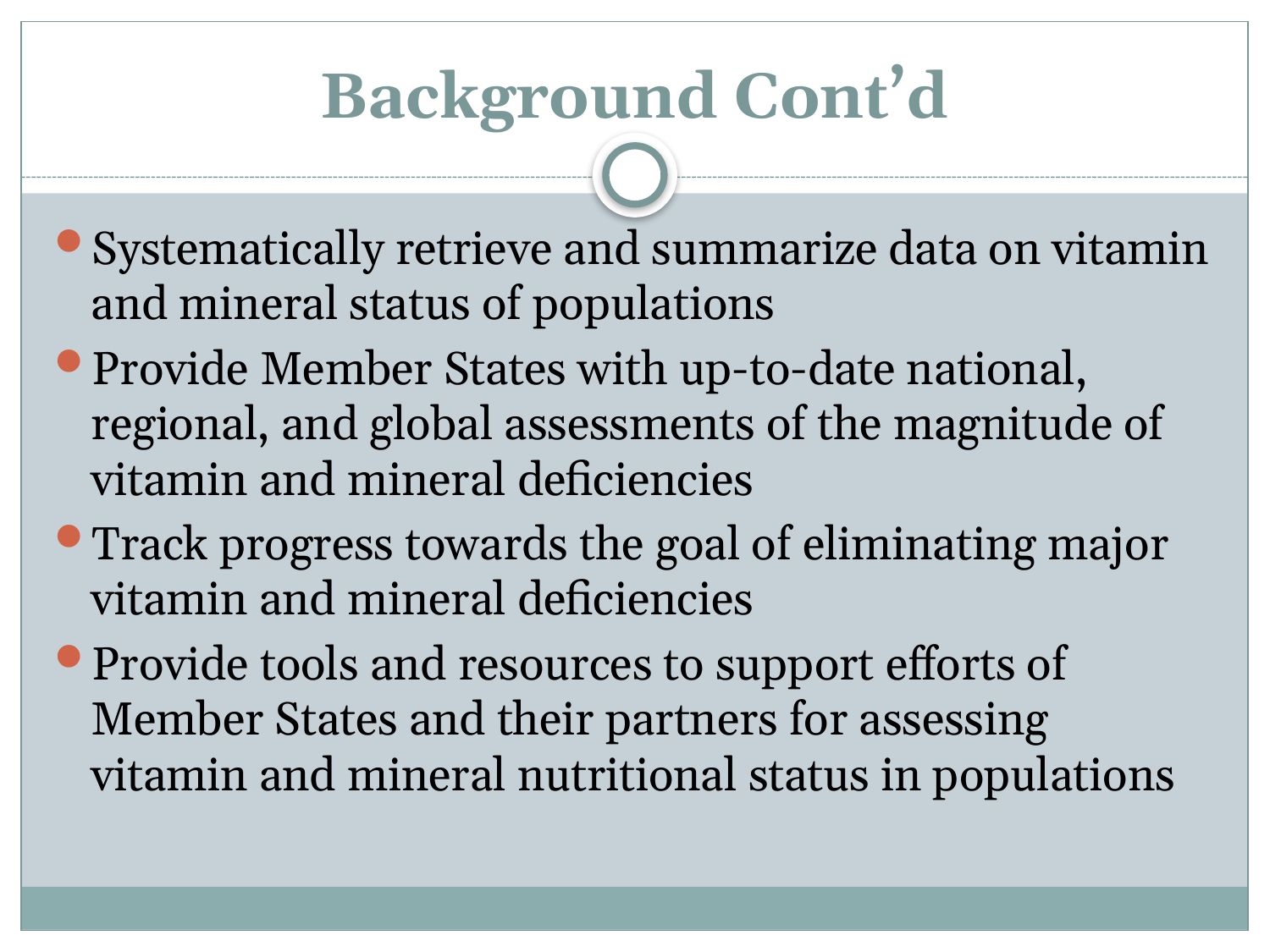

# Background Cont’d
Systematically retrieve and summarize data on vitamin and mineral status of populations
Provide Member States with up-to-date national, regional, and global assessments of the magnitude of vitamin and mineral deficiencies
Track progress towards the goal of eliminating major vitamin and mineral deficiencies
Provide tools and resources to support efforts of Member States and their partners for assessing vitamin and mineral nutritional status in populations